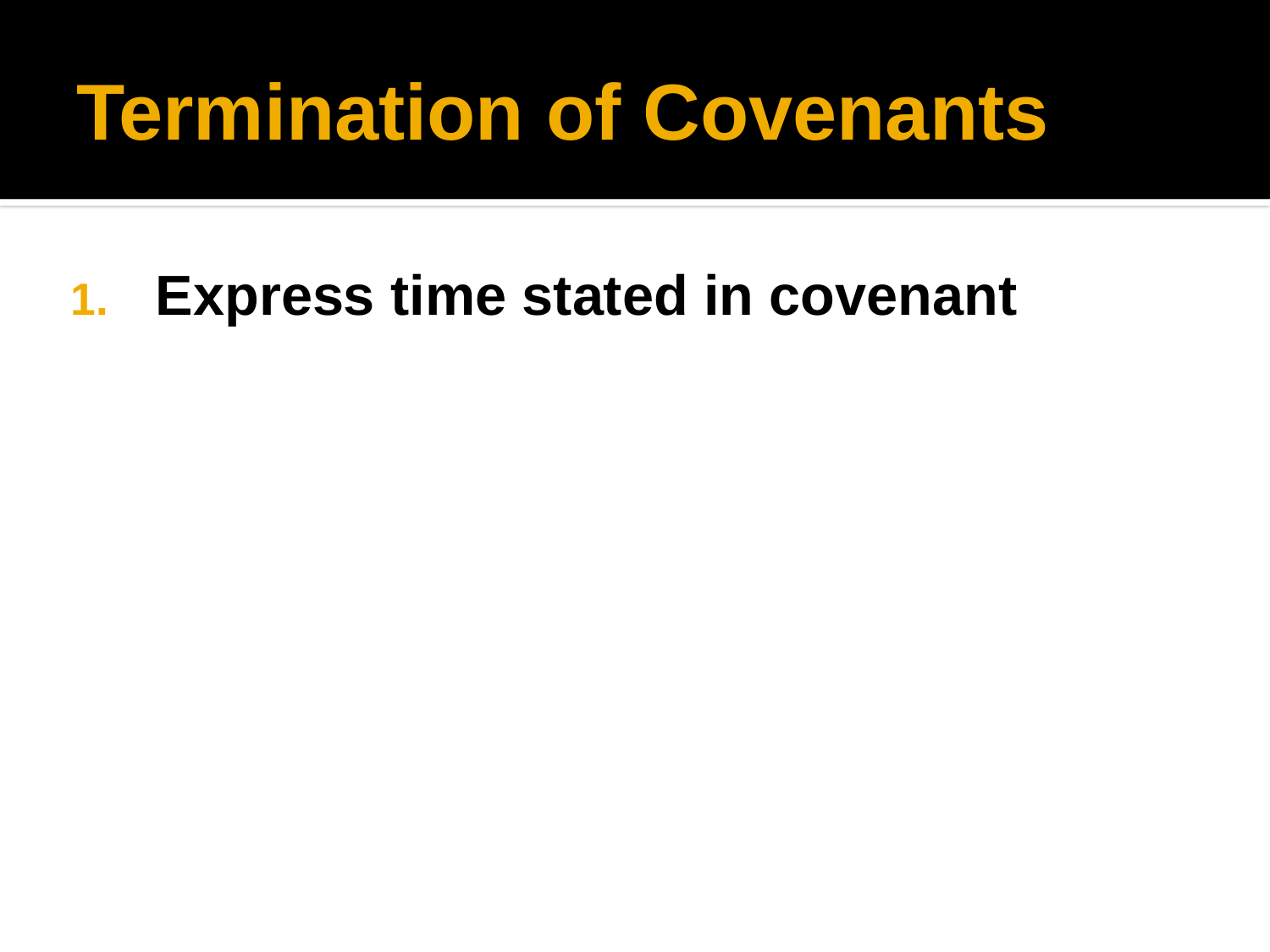

# Termination of Covenants
Express time stated in covenant